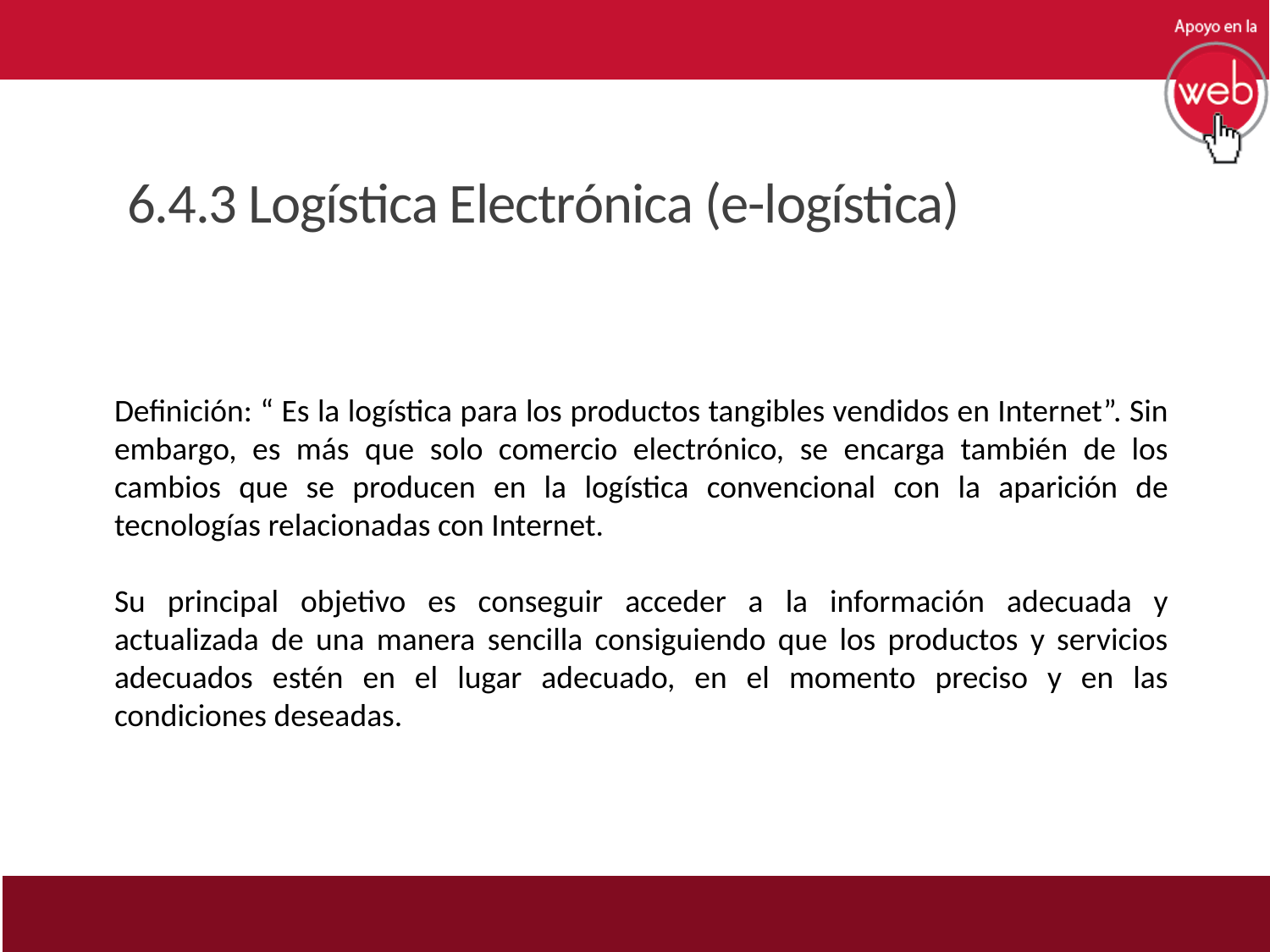

# 6.4.3 Logística Electrónica (e-logística)

Definición: “ Es la logística para los productos tangibles vendidos en Internet”. Sin embargo, es más que solo comercio electrónico, se encarga también de los cambios que se producen en la logística convencional con la aparición de tecnologías relacionadas con Internet.

Su principal objetivo es conseguir acceder a la información adecuada y actualizada de una manera sencilla consiguiendo que los productos y servicios adecuados estén en el lugar adecuado, en el momento preciso y en las condiciones deseadas.